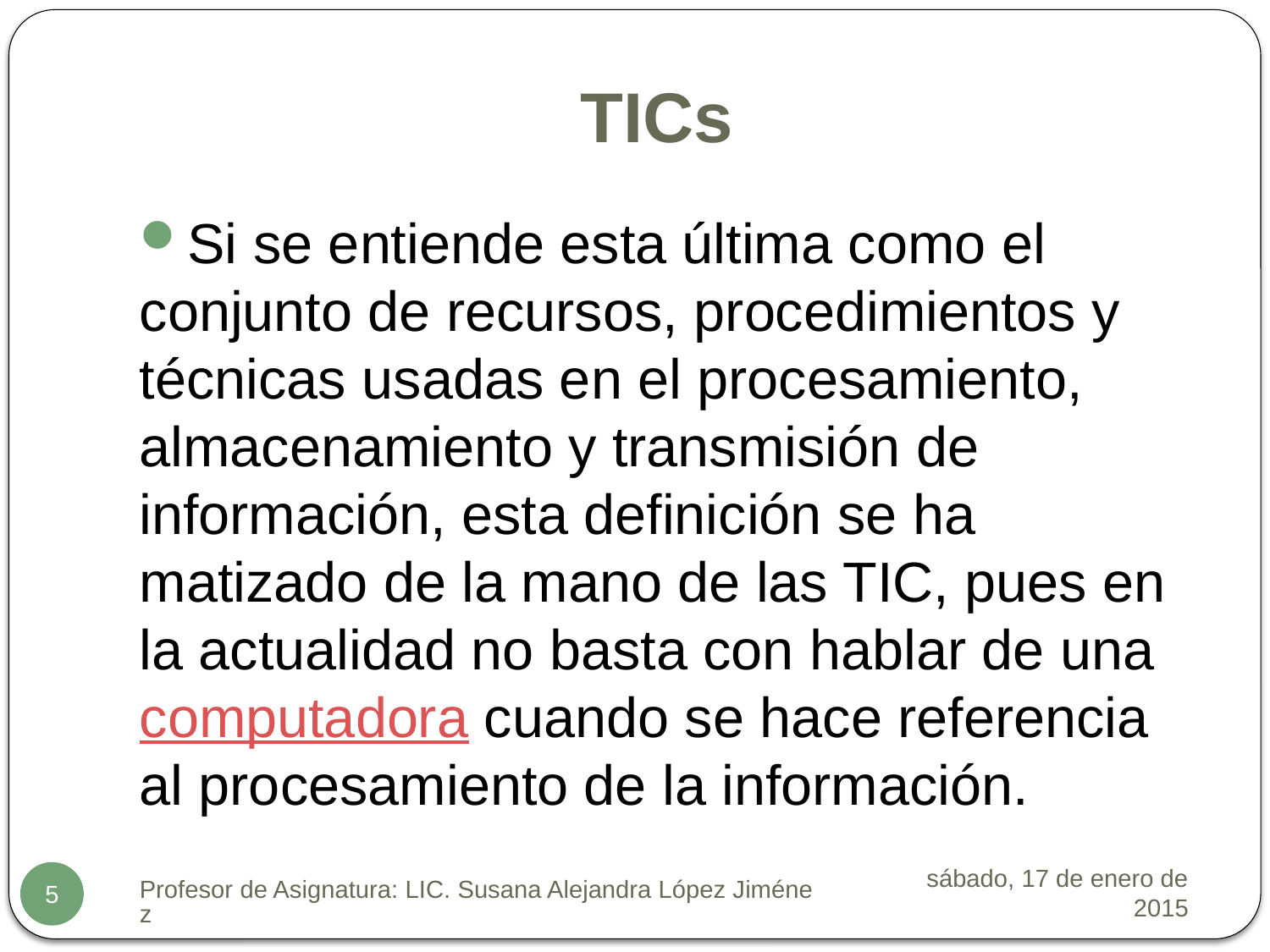

# TICs
Si se entiende esta última como el conjunto de recursos, procedimientos y técnicas usadas en el procesamiento, almacenamiento y transmisión de información, esta definición se ha matizado de la mano de las TIC, pues en la actualidad no basta con hablar de unacomputadora cuando se hace referencia al procesamiento de la información.
Profesor de Asignatura: LIC. Susana Alejandra López Jiménez
sábado, 17 de enero de 2015
5